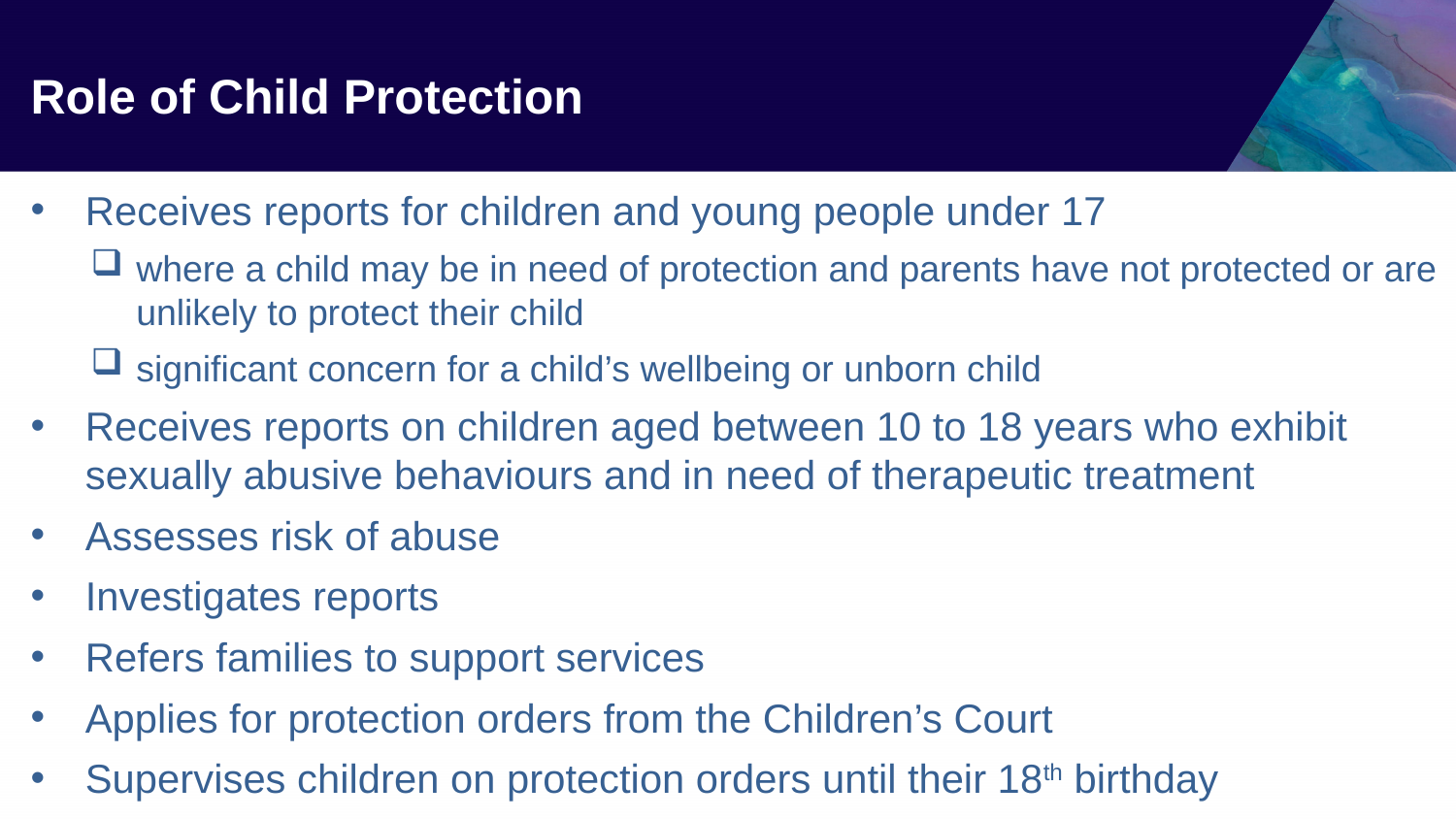

Role of Child Protection
Receives reports for children and young people under 17
where a child may be in need of protection and parents have not protected or are unlikely to protect their child
significant concern for a child’s wellbeing or unborn child
Receives reports on children aged between 10 to 18 years who exhibit sexually abusive behaviours and in need of therapeutic treatment
Assesses risk of abuse
Investigates reports
Refers families to support services
Applies for protection orders from the Children’s Court
Supervises children on protection orders until their 18th birthday